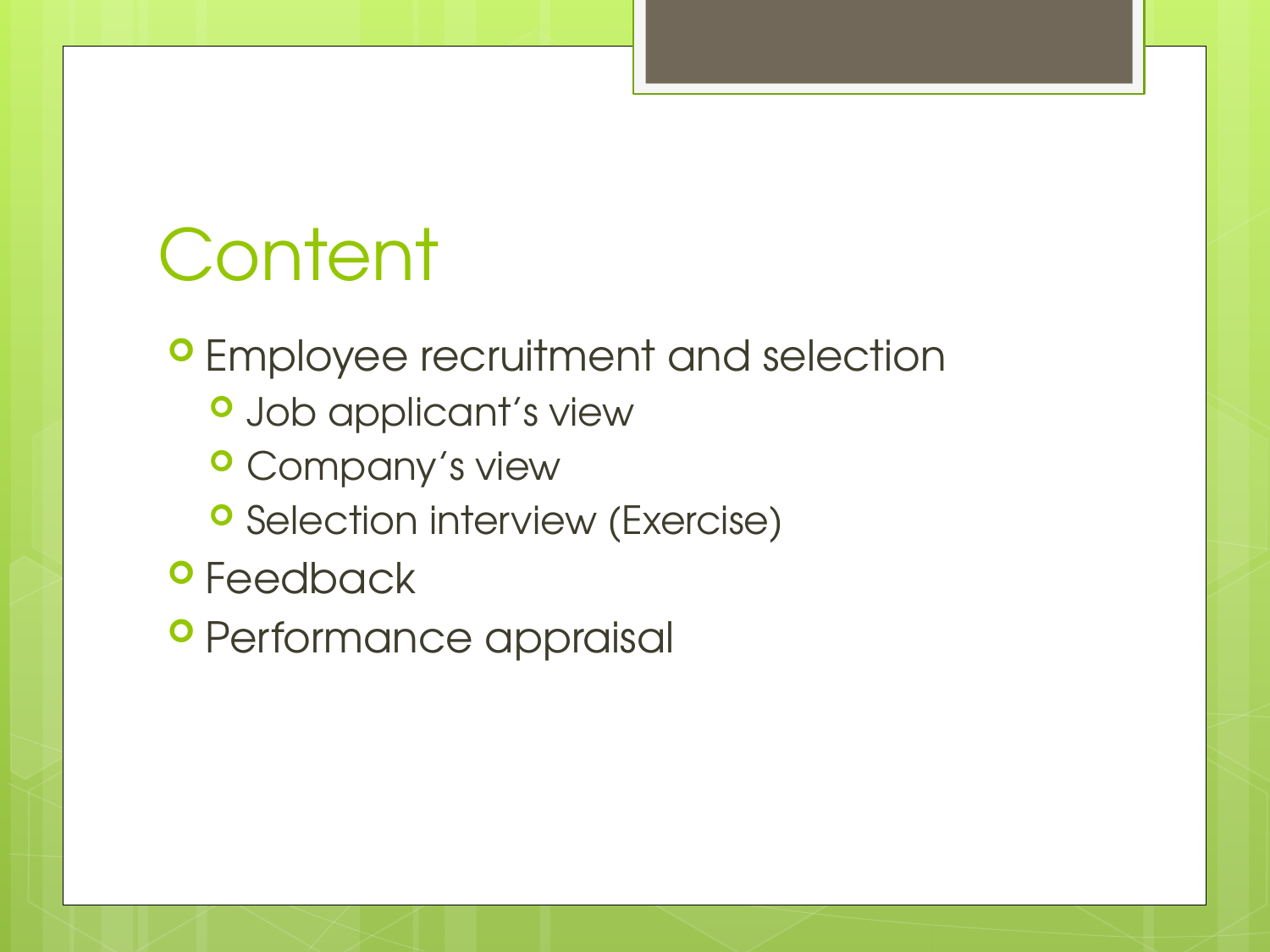

# Content
Employee recruitment and selection
Job applicant’s view
Company’s view
Selection interview (Exercise)
Feedback
Performance appraisal